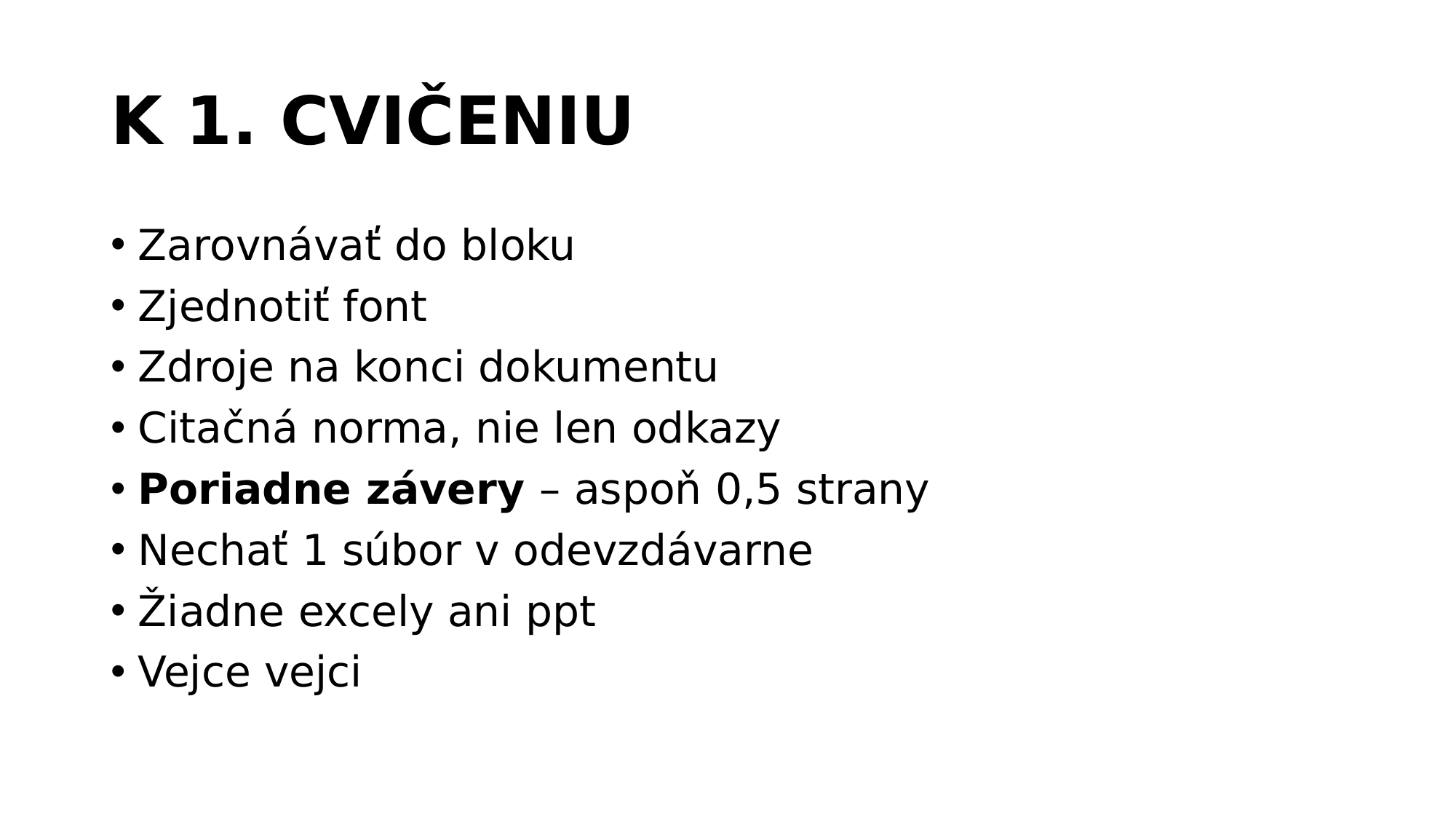

# K 1. CVIČENIU
Zarovnávať do bloku
Zjednotiť font
Zdroje na konci dokumentu
Citačná norma, nie len odkazy
Poriadne závery – aspoň 0,5 strany
Nechať 1 súbor v odevzdávarne
Žiadne excely ani ppt
Vejce vejci